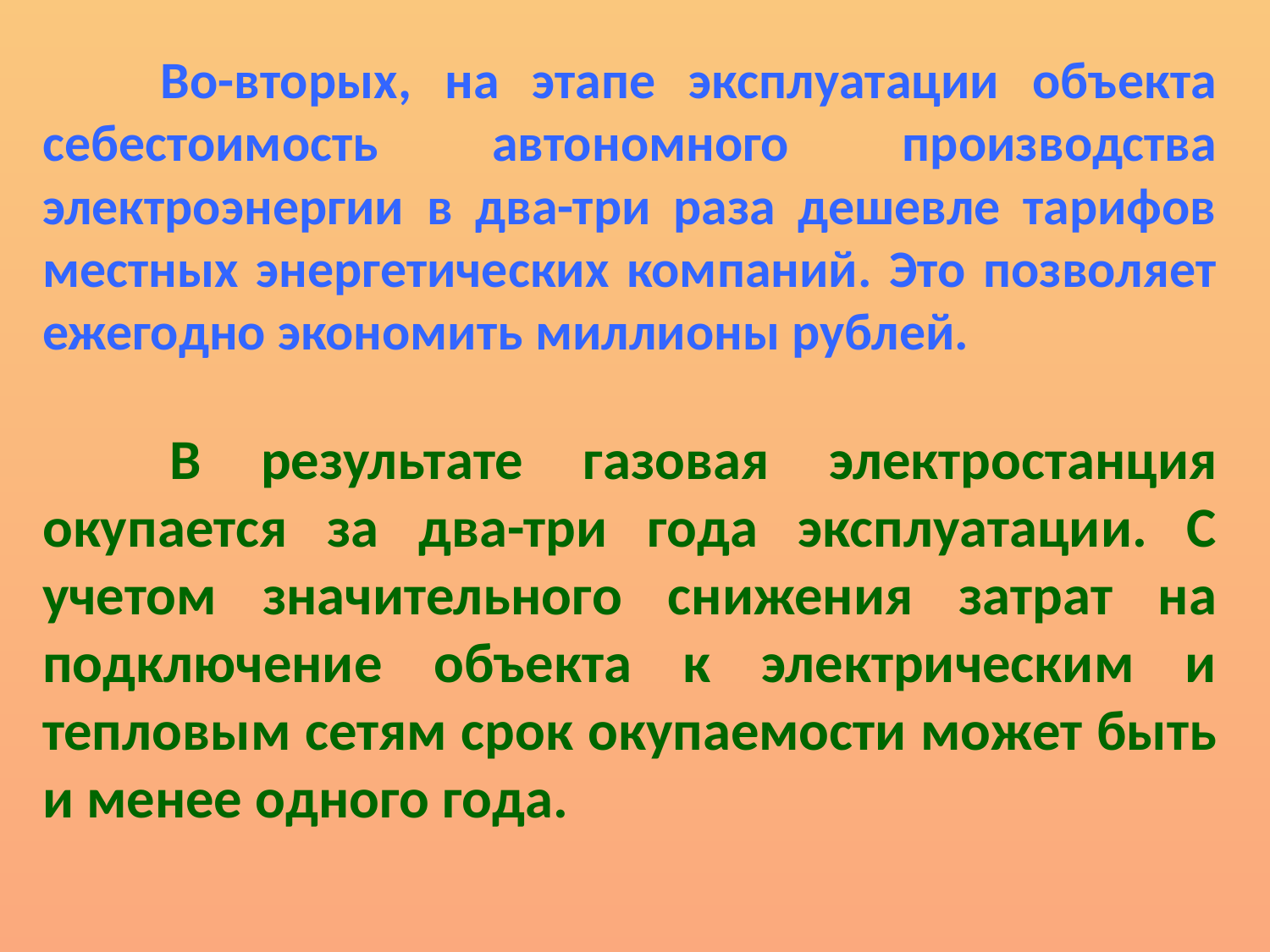

Во-вторых, на этапе эксплуатации объекта себестоимость автономного производства электроэнергии в два-три раза дешевле тарифов местных энергетических компаний. Это позволяет ежегодно экономить миллионы рублей.
	В результате газовая электростанция окупается за два-три года эксплуатации. С учетом значительного снижения затрат на подключение объекта к электрическим и тепловым сетям срок окупаемости может быть и менее одного года.